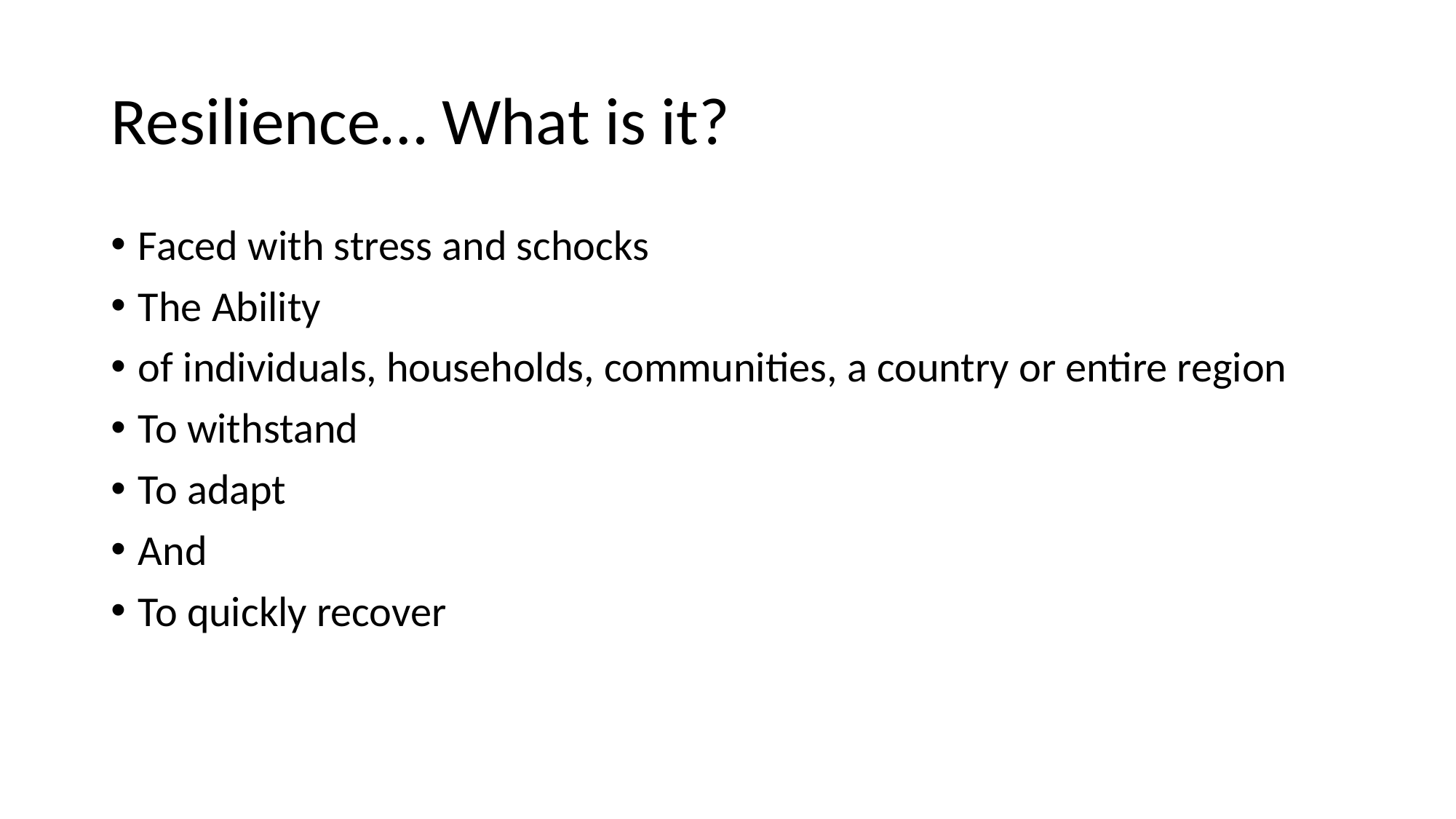

# Resilience… What is it?
Faced with stress and schocks
The Ability
of individuals, households, communities, a country or entire region
To withstand
To adapt
And
To quickly recover